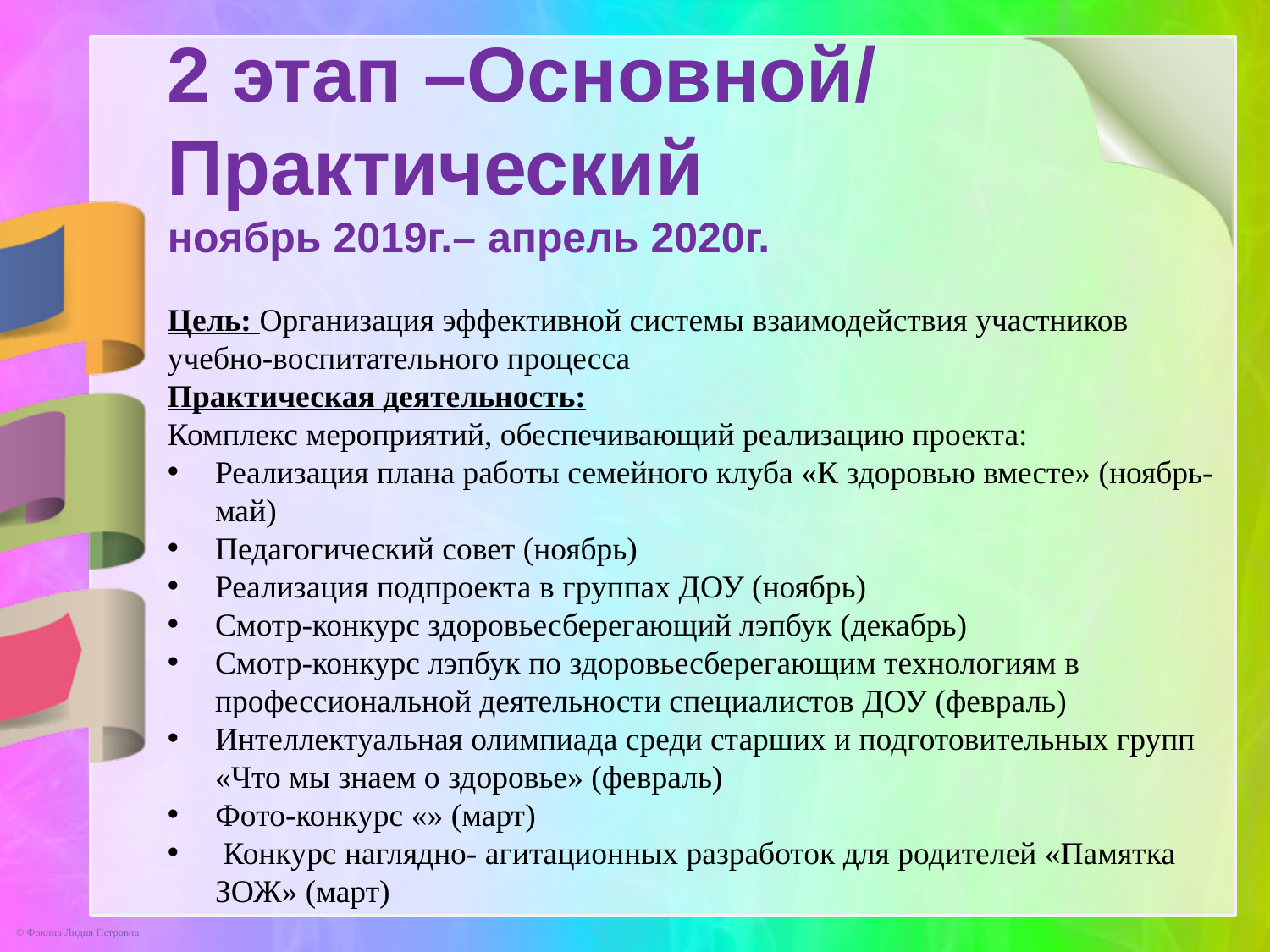

2 этап –Основной/ Практический
ноябрь 2019г.– апрель 2020г.

Цель: Организация эффективной системы взаимодействия участников учебно-воспитательного процесса
Практическая деятельность:
Комплекс мероприятий, обеспечивающий реализацию проекта:
Реализация плана работы семейного клуба «К здоровью вместе» (ноябрь-май)
Педагогический совет (ноябрь)
Реализация подпроекта в группах ДОУ (ноябрь)
Смотр-конкурс здоровьесберегающий лэпбук (декабрь)
Смотр-конкурс лэпбук по здоровьесберегающим технологиям в профессиональной деятельности специалистов ДОУ (февраль)
Интеллектуальная олимпиада среди старших и подготовительных групп «Что мы знаем о здоровье» (февраль)
 Фото-конкурс «» (март)
 Конкурс наглядно- агитационных разработок для родителей «Памятка ЗОЖ» (март)